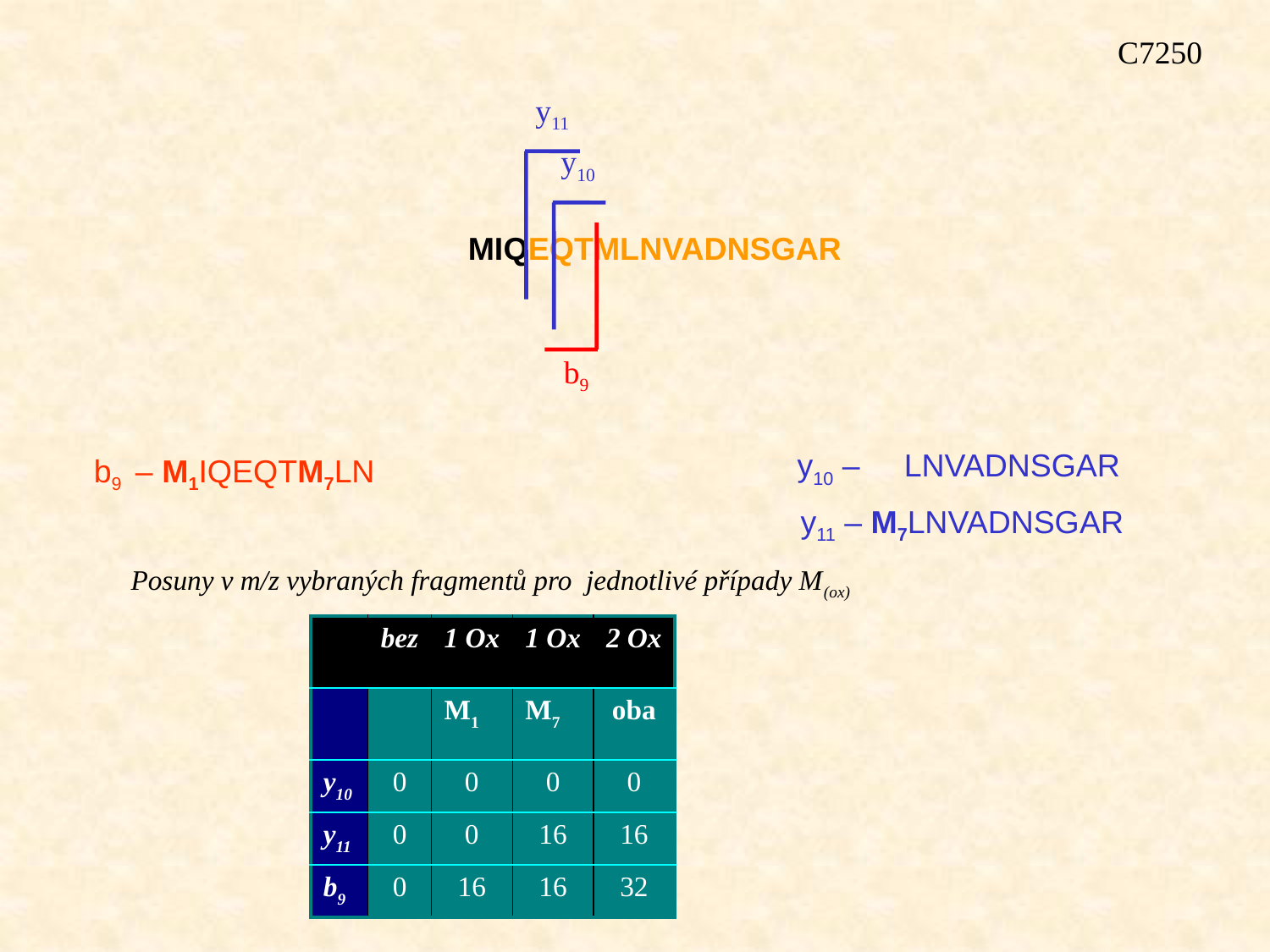

C7250
y11

y11 – M7LNVADNSGAR
y10

y10 –     LNVADNSGAR

b9
b9  – M1IQEQTM7LN
MIQEQTMLNVADNSGAR
Posuny v m/z vybraných fragmentů pro  jednotlivé případy M(ox)
|  | bez | 1 Ox | 1 Ox | 2 Ox |
| --- | --- | --- | --- | --- |
|  |  | M1 | M7 | oba |
| y10 | 0 | 0 | 0 | 0 |
| y11 | 0 | 0 | 16 | 16 |
| b9 | 0 | 16 | 16 | 32 |